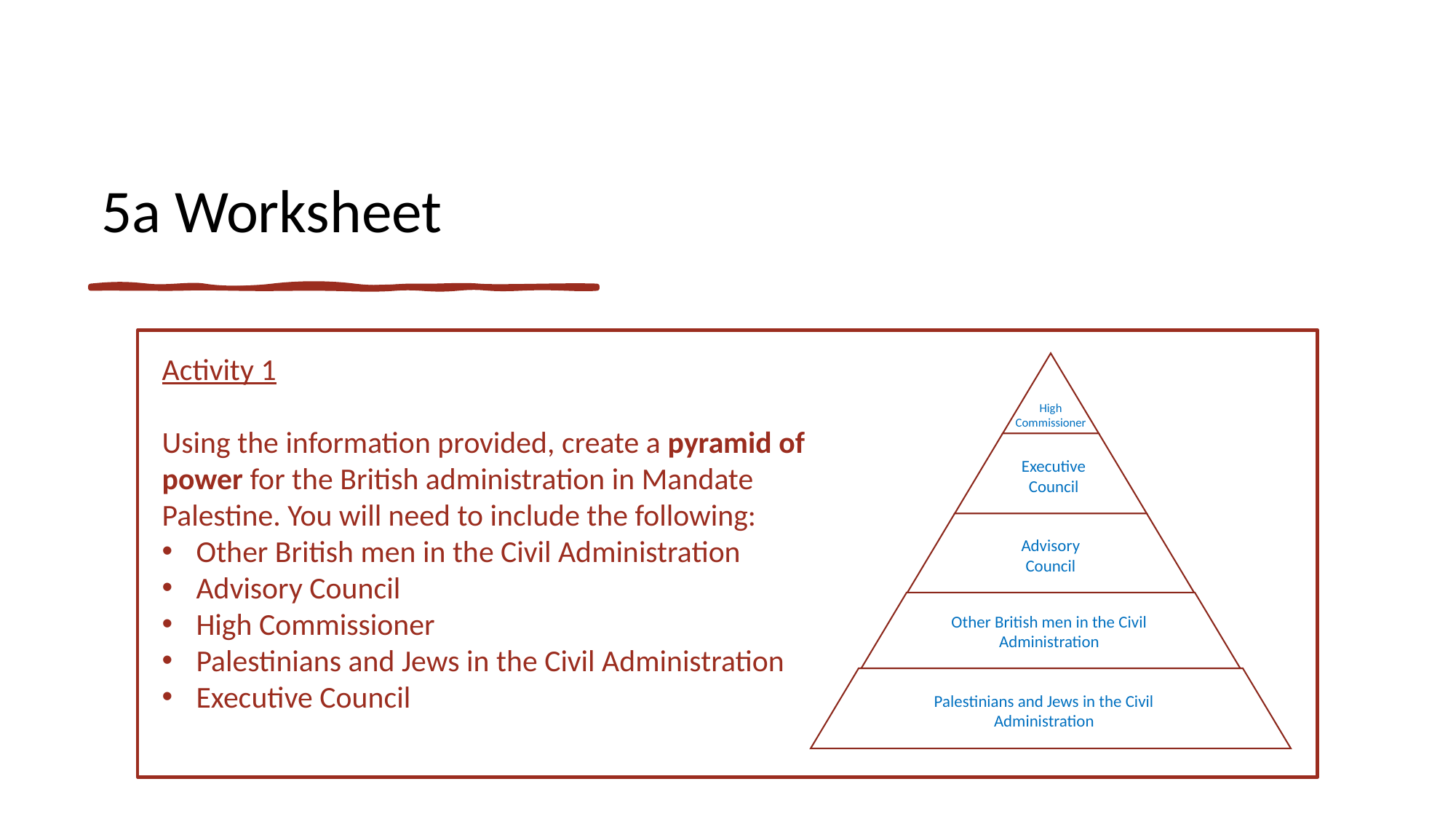

# 5a Worksheet

Activity 1

Using the information provided, create a pyramid of power for the British administration in Mandate Palestine. You will need to include the following:
Other British men in the Civil Administration
Advisory Council
High Commissioner
Palestinians and Jews in the Civil Administration
Executive Council

High Commissioner
Executive Council
Advisory Council
Other British men in the Civil Administration
Palestinians and Jews in the Civil Administration